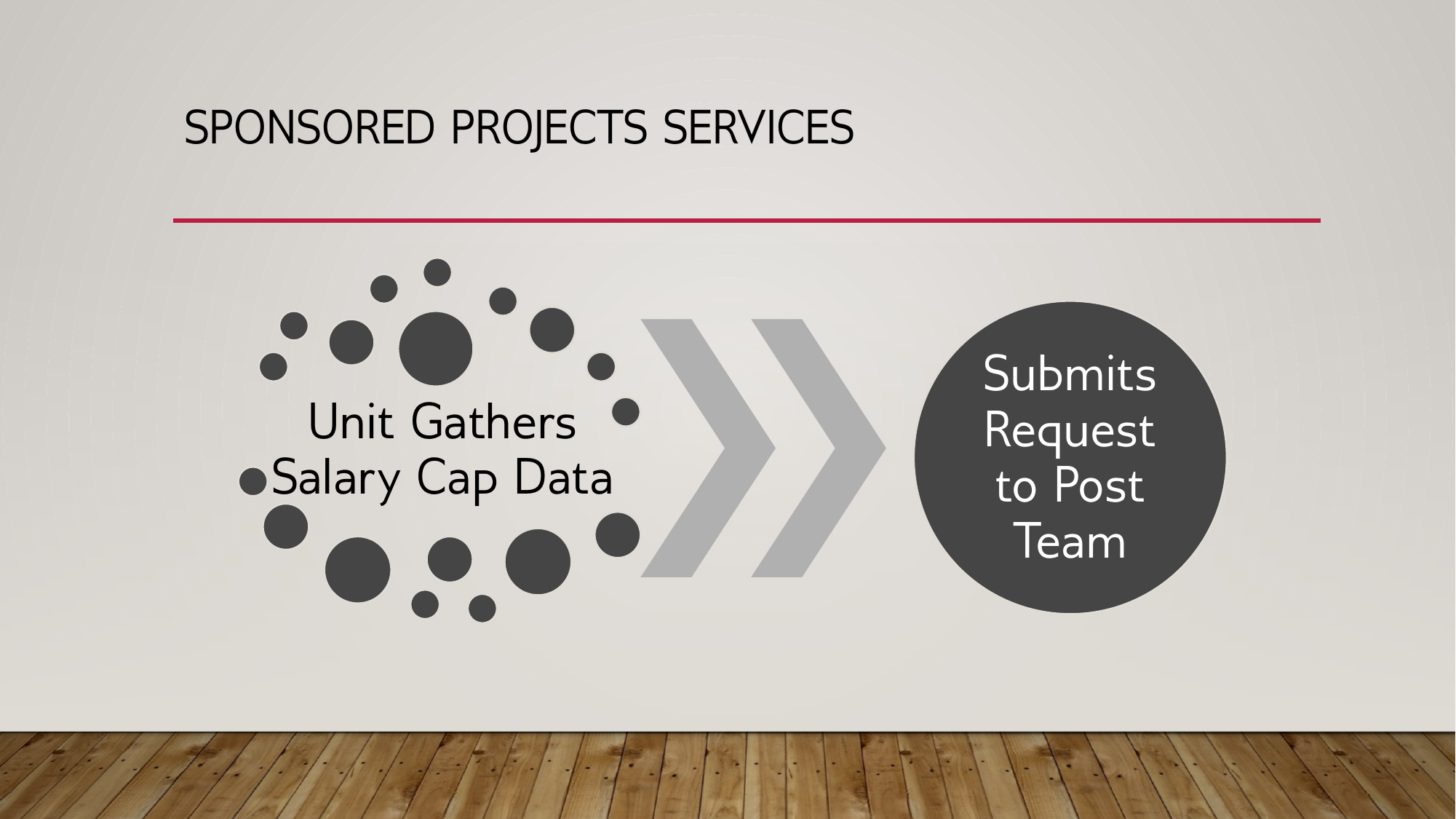

# Sponsored projects services
Unit Gathers Salary Cap Data

Submits Request to Post Team